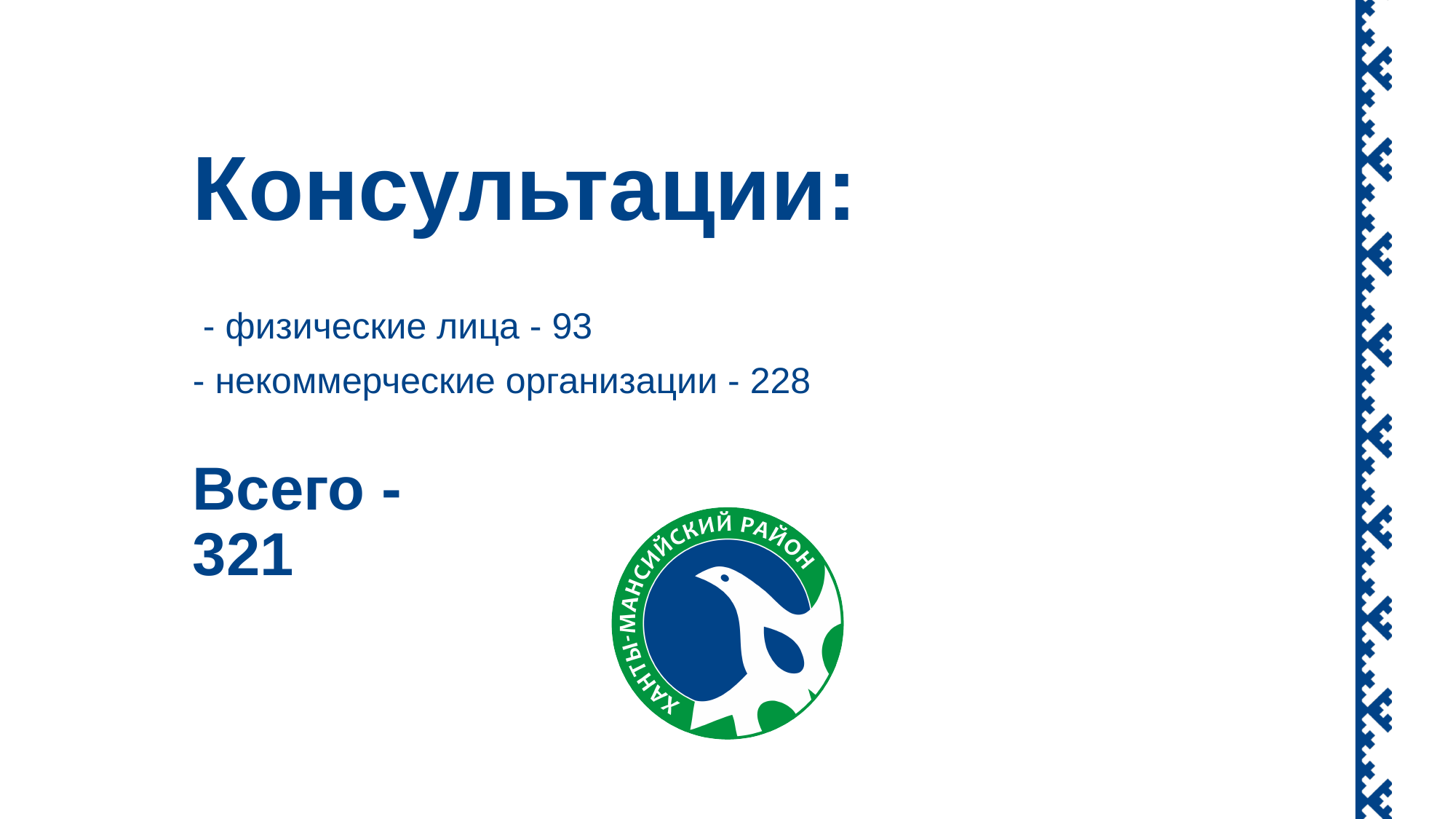

# Консультации:
 - физические лица - 93
- некоммерческие организации - 228
Всего - 321